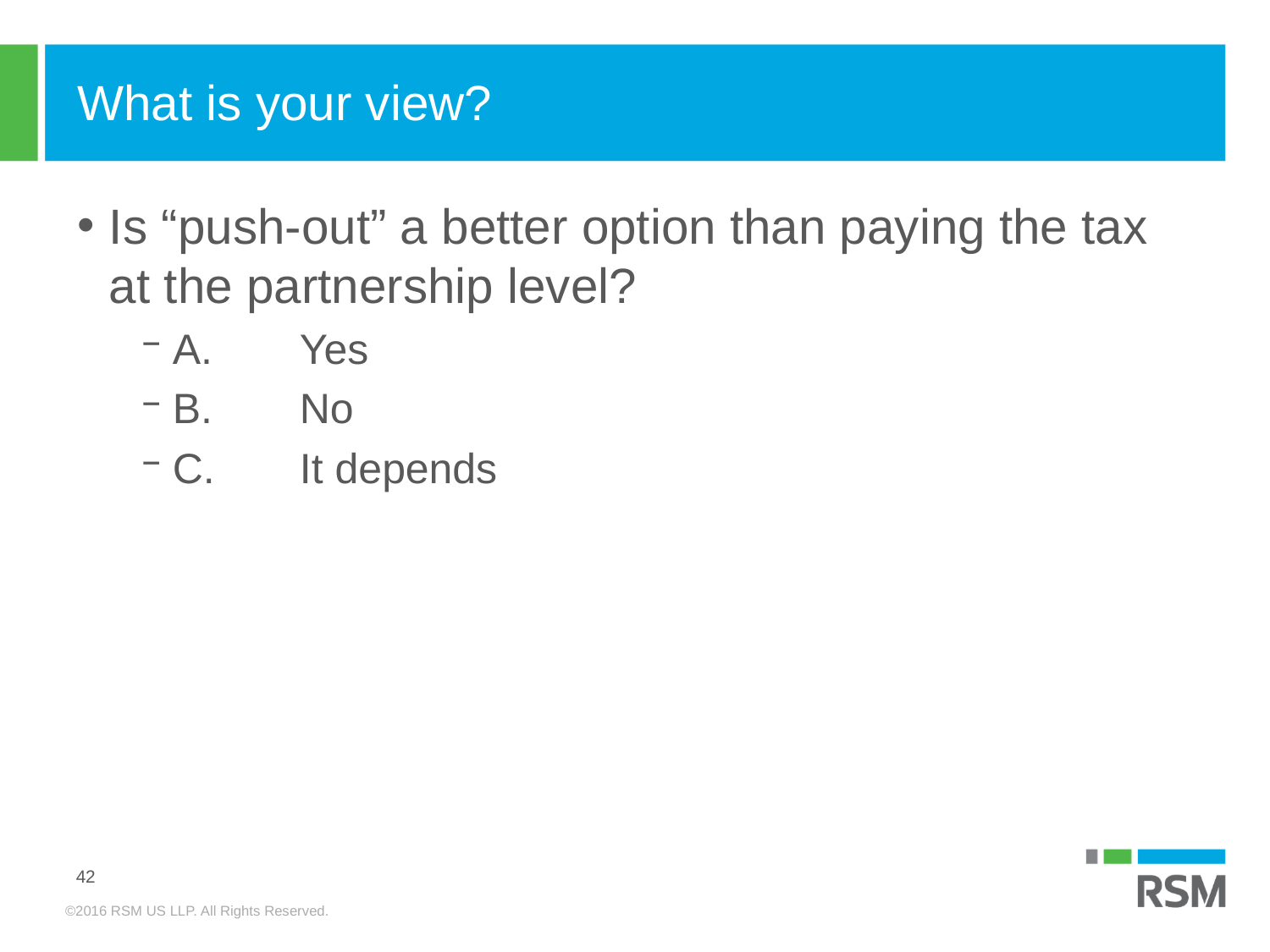

# What is your view?
Is “push-out” a better option than paying the tax at the partnership level?
A.  	Yes
B.	No
C.	It depends
42